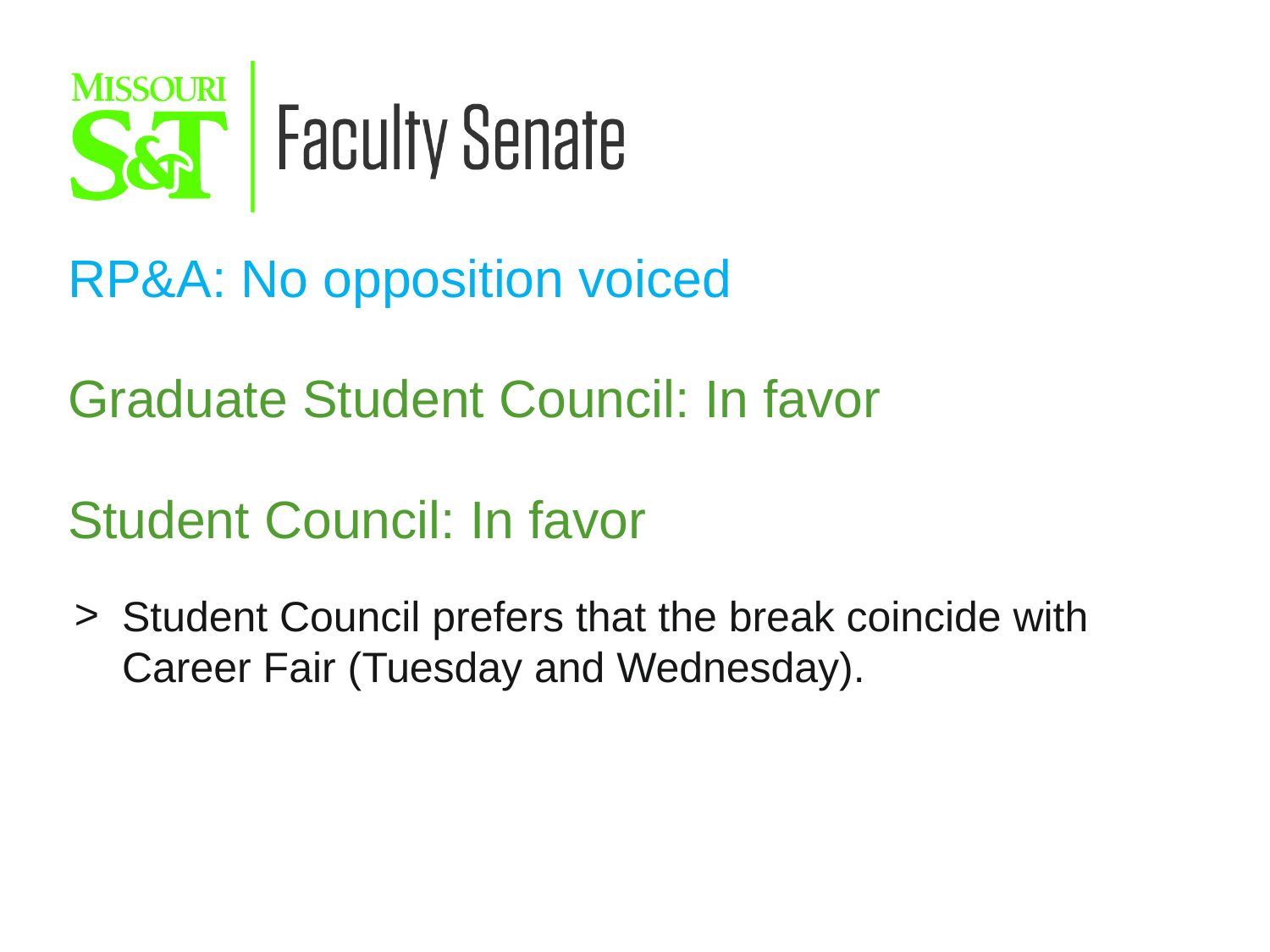

RP&A: No opposition voiced

Graduate Student Council: In favor
Student Council: In favor

Student Council prefers that the break coincide with Career Fair (Tuesday and Wednesday).